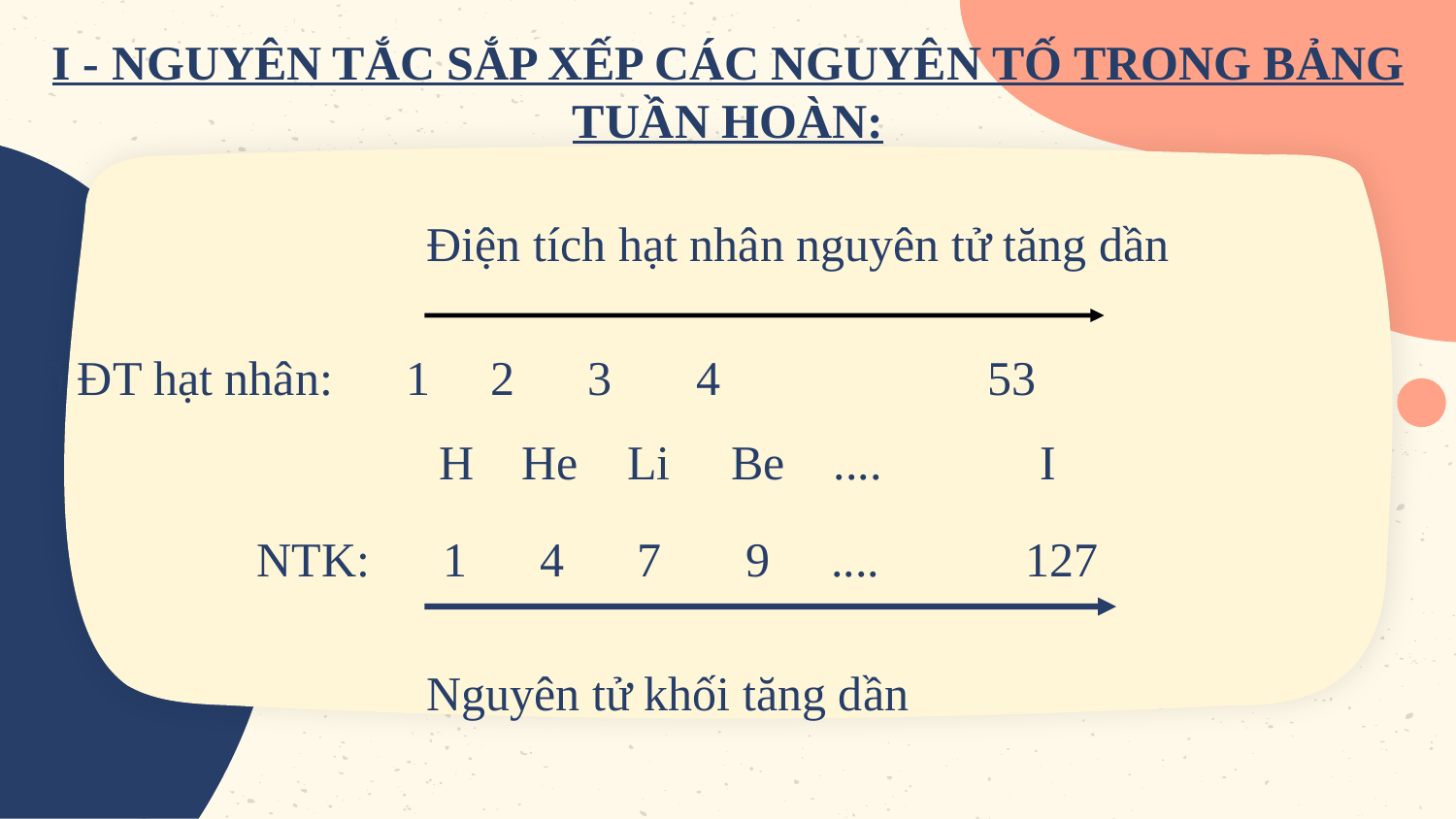

I - NGUYÊN TẮC SẮP XẾP CÁC NGUYÊN TỐ TRONG BẢNG TUẦN HOÀN:
Điện tích hạt nhân nguyên tử tăng dần

Số ĐT hạt nhân:      1     2      3       4                      53
H    He    Li     Be    ....             I
NTK:      1      4      7       9     ....            127

Nguyên tử khối tăng dần